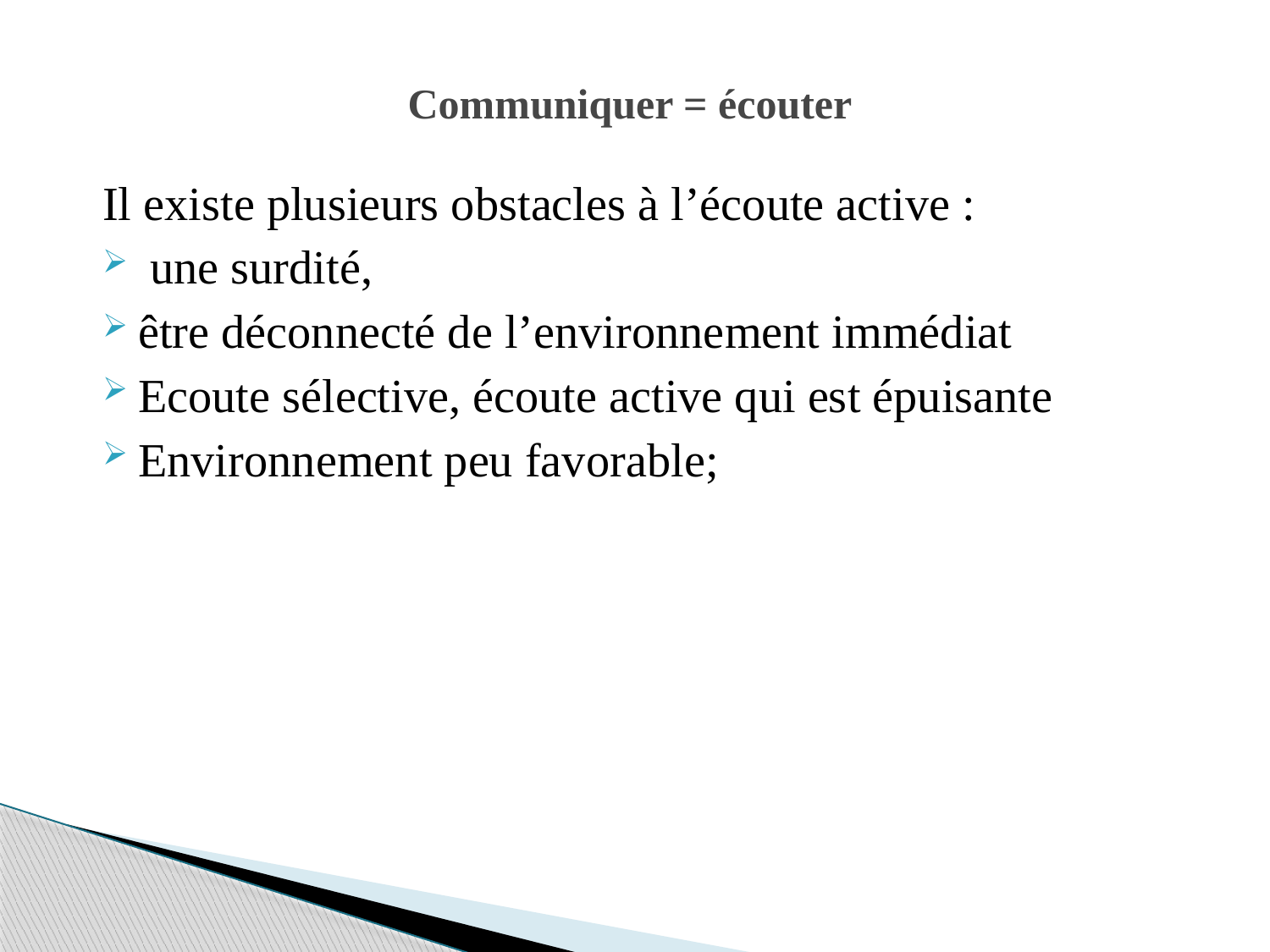

# Communiquer = écouter
Il existe plusieurs obstacles à l’écoute active :
 une surdité,
être déconnecté de l’environnement immédiat
Ecoute sélective, écoute active qui est épuisante
Environnement peu favorable;